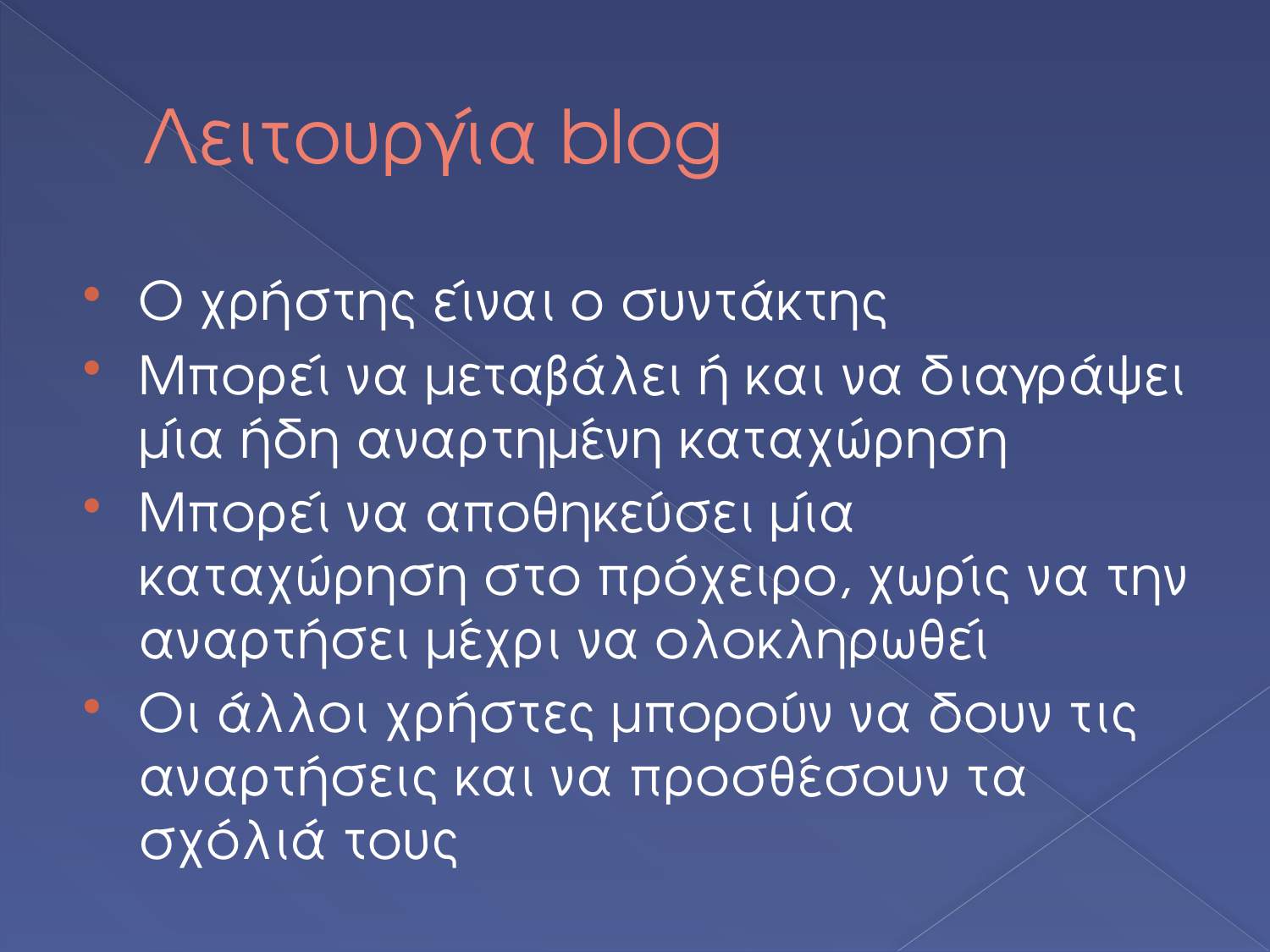

# Λειτουργία blog
Ο χρήστης είναι ο συντάκτης
Μπορεί να μεταβάλει ή και να διαγράψει μία ήδη αναρτημένη καταχώρηση
Μπορεί να αποθηκεύσει μία καταχώρηση στο πρόχειρο, χωρίς να την αναρτήσει μέχρι να ολοκληρωθεί
Οι άλλοι χρήστες μπορούν να δουν τις αναρτήσεις και να προσθέσουν τα σχόλιά τους